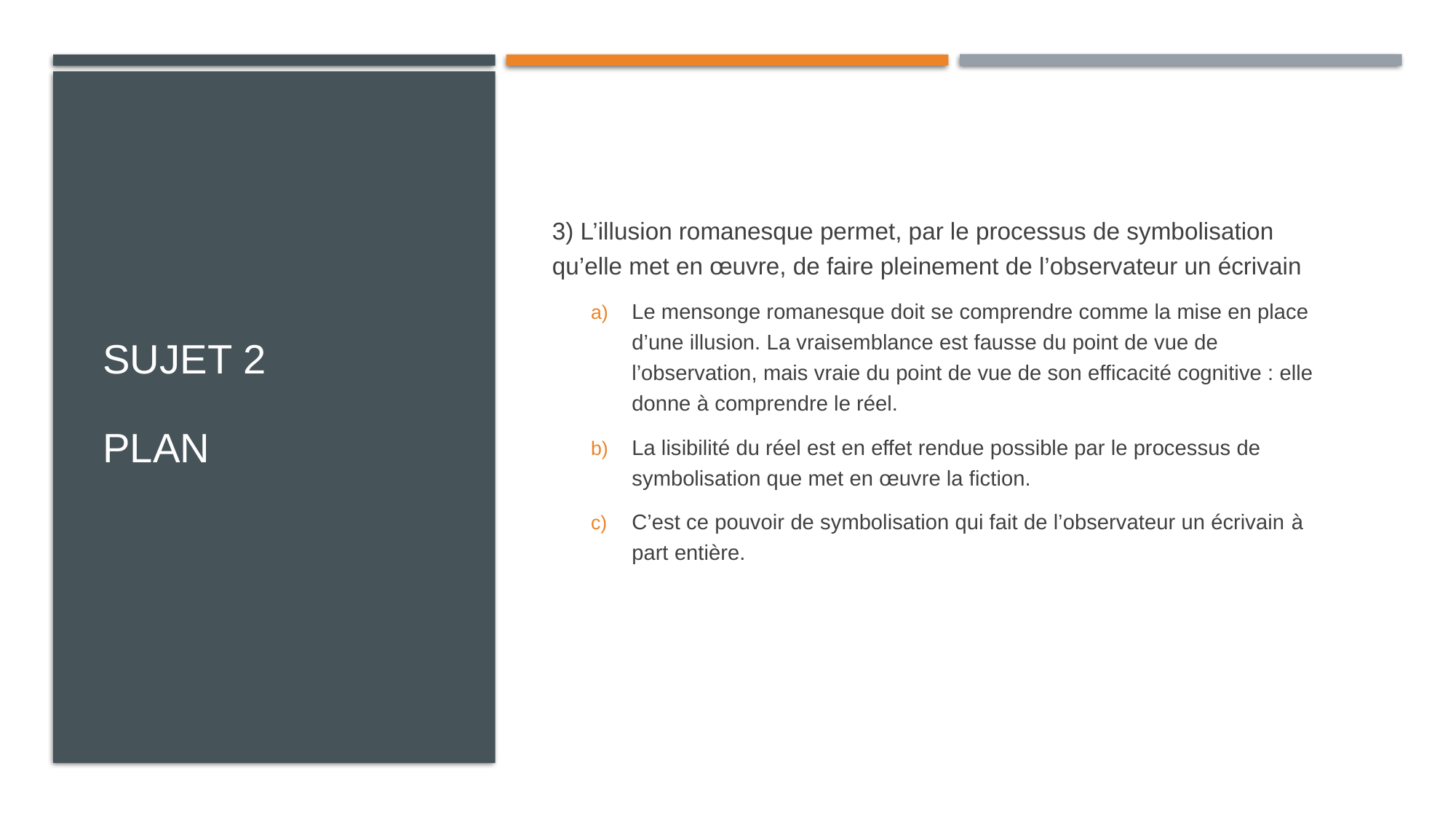

# sujet 2 Plan
3) L’illusion romanesque permet, par le processus de symbolisation qu’elle met en œuvre, de faire pleinement de l’observateur un écrivain
Le mensonge romanesque doit se comprendre comme la mise en place d’une illusion. La vraisemblance est fausse du point de vue de l’observation, mais vraie du point de vue de son efficacité cognitive : elle donne à comprendre le réel.
La lisibilité du réel est en effet rendue possible par le processus de symbolisation que met en œuvre la fiction.
C’est ce pouvoir de symbolisation qui fait de l’observateur un écrivain à part entière.